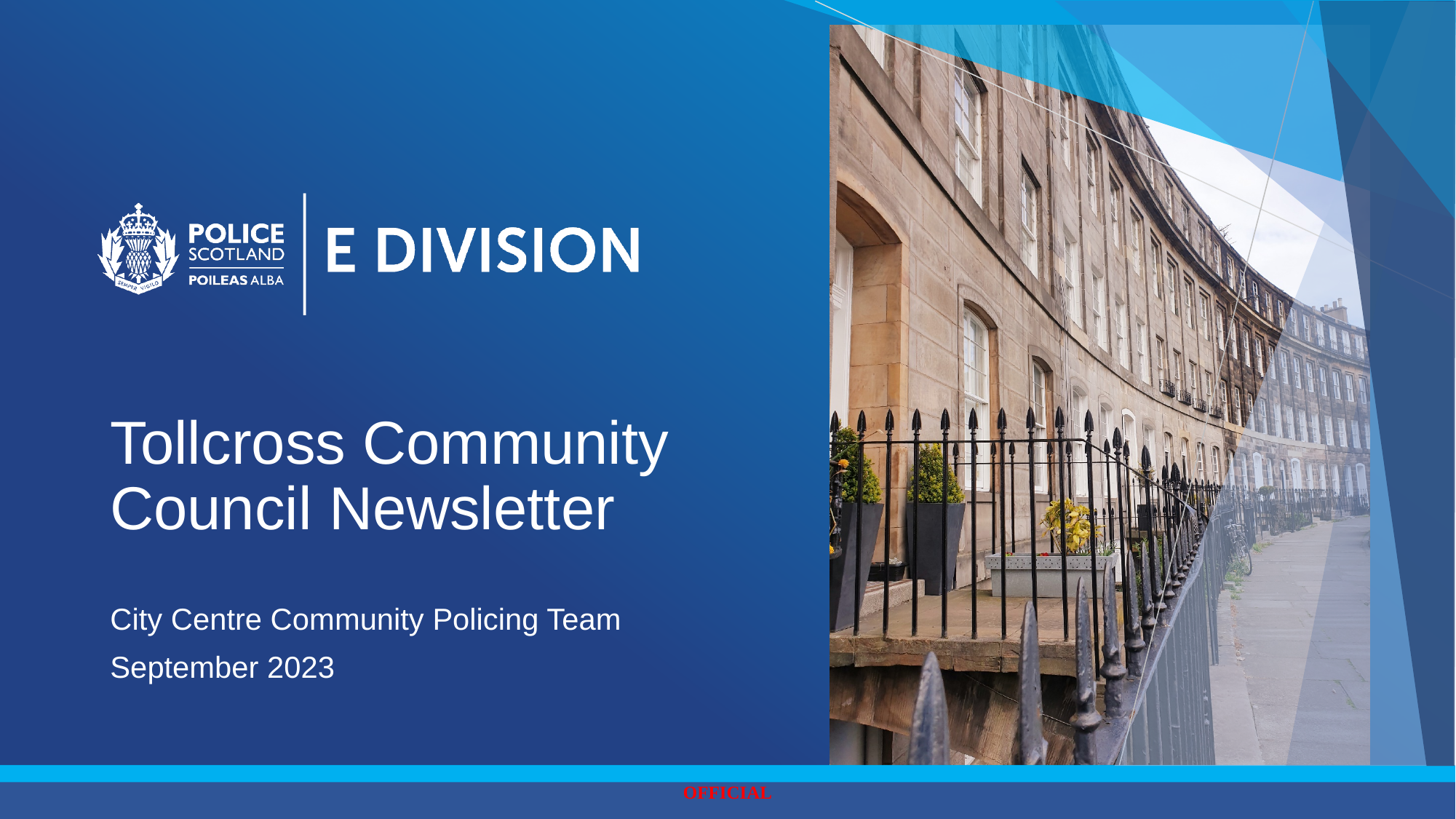

# Tollcross Community Council Newsletter
City Centre Community Policing Team
September 2023

OFFICIAL